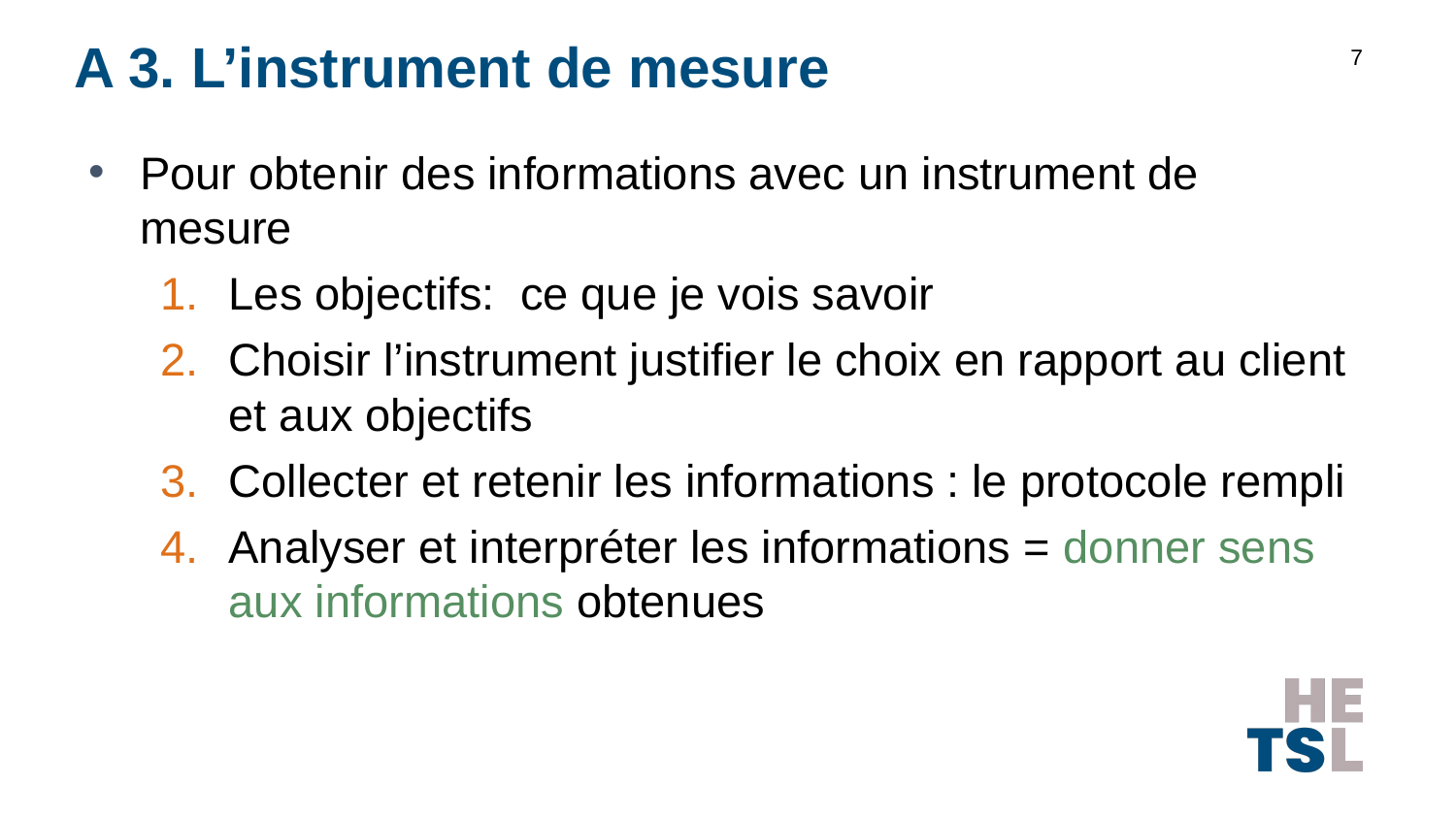

7
# A 3. L’instrument de mesure
Pour obtenir des informations avec un instrument de mesure
Les objectifs:  ce que je vois savoir
Choisir l’instrument justifier le choix en rapport au client et aux objectifs
Collecter et retenir les informations : le protocole rempli
Analyser et interpréter les informations = donner sens aux informations obtenues